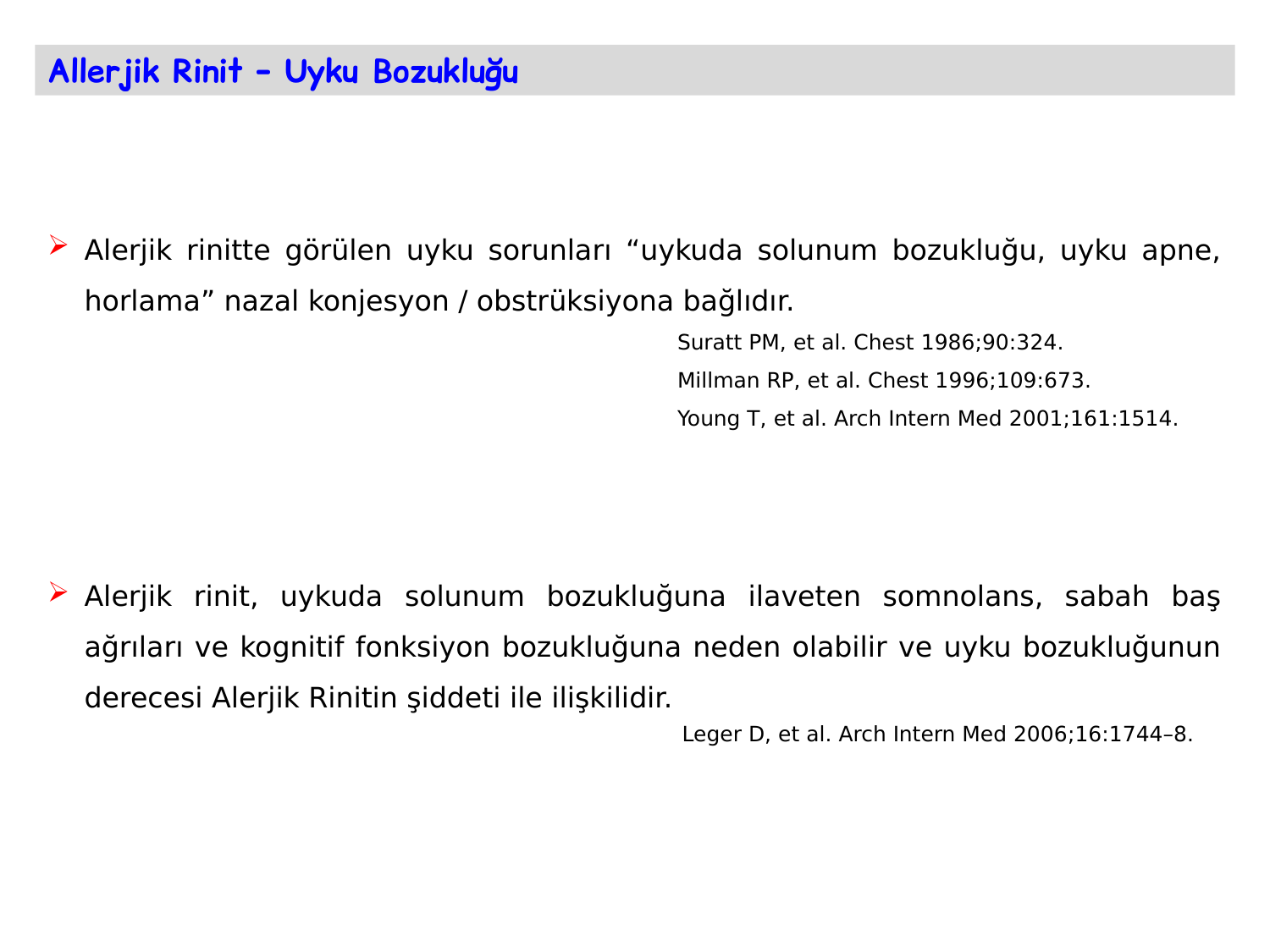

Allerjik Rinit – Uyku Bozukluğu
Alerjik rinitte görülen uyku sorunları “uykuda solunum bozukluğu, uyku apne, horlama” nazal konjesyon / obstrüksiyona bağlıdır.
                  Suratt PM, et al. Chest 1986;90:324.
                  Millman RP, et al. Chest 1996;109:673.
                  Young T, et al. Arch Intern Med 2001;161:1514.
Alerjik rinit, uykuda solunum bozukluğuna ilaveten somnolans, sabah baş ağrıları ve kognitif fonksiyon bozukluğuna neden olabilir ve uyku bozukluğunun derecesi Alerjik Rinitin şiddeti ile ilişkilidir.
				             Leger D, et al. Arch Intern Med 2006;16:1744–8.